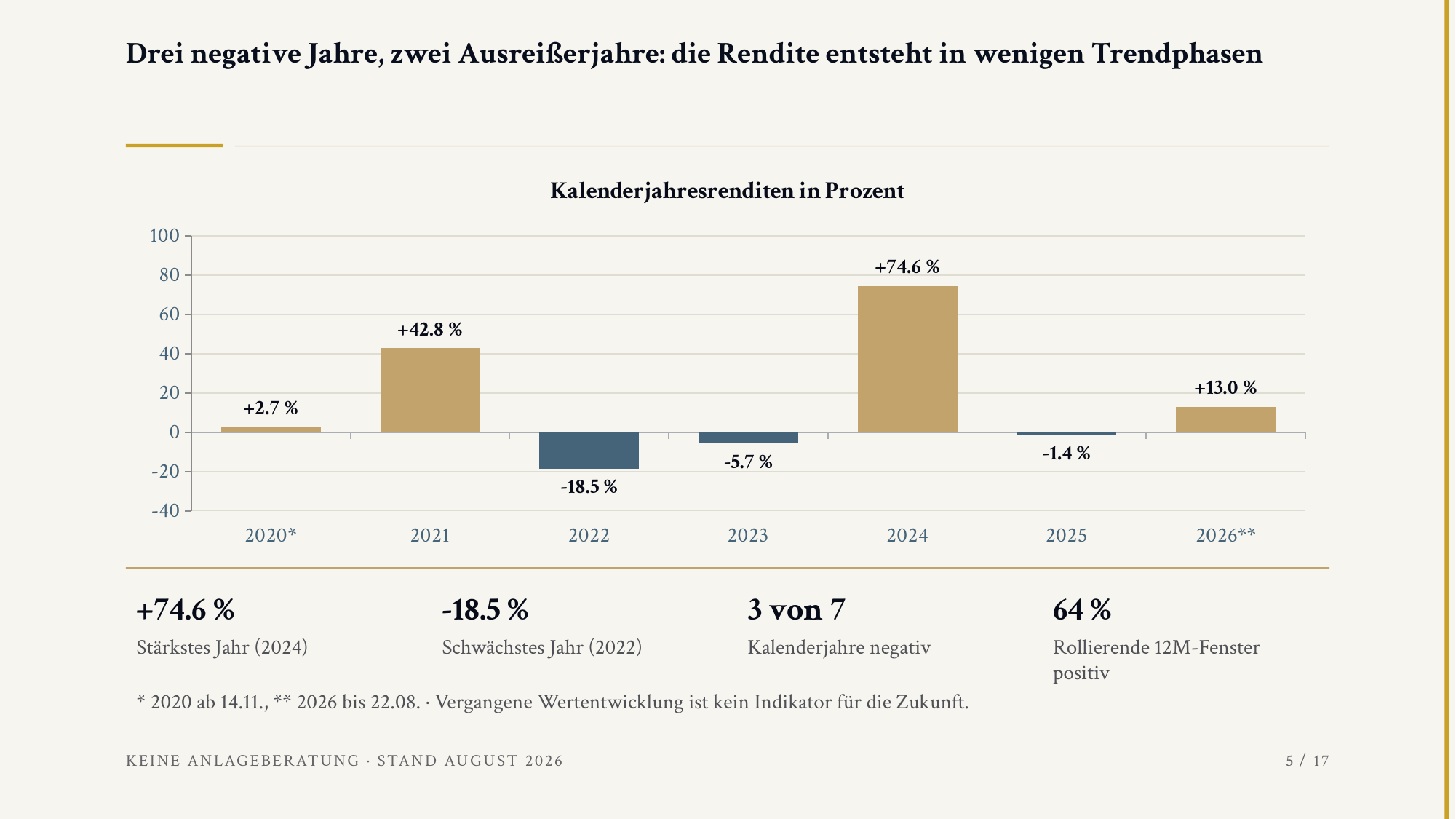

# Drei negative Jahre, zwei Ausreißerjahre: die Rendite entsteht in wenigen Trendphasen

### Chart: Kalenderjahresrenditen in Prozent

| Category | Jahresrendite |
|---|---|
| 2020* | 2.7 |
| 2021 | 42.8 |
| 2022 | -18.5 |
| 2023 | -5.7 |
| 2024 | 74.6 |
| 2025 | -1.4 |
| 2026** | 13.0 |
+74.6 %
-18.5 %
3 von 7
64 %
Stärkstes Jahr (2024)
Schwächstes Jahr (2022)
Kalenderjahre negativ
Rollierende 12M-Fenster positiv
* 2020 ab 14.11., ** 2026 bis 22.08. · Vergangene Wertentwicklung ist kein Indikator für die Zukunft.